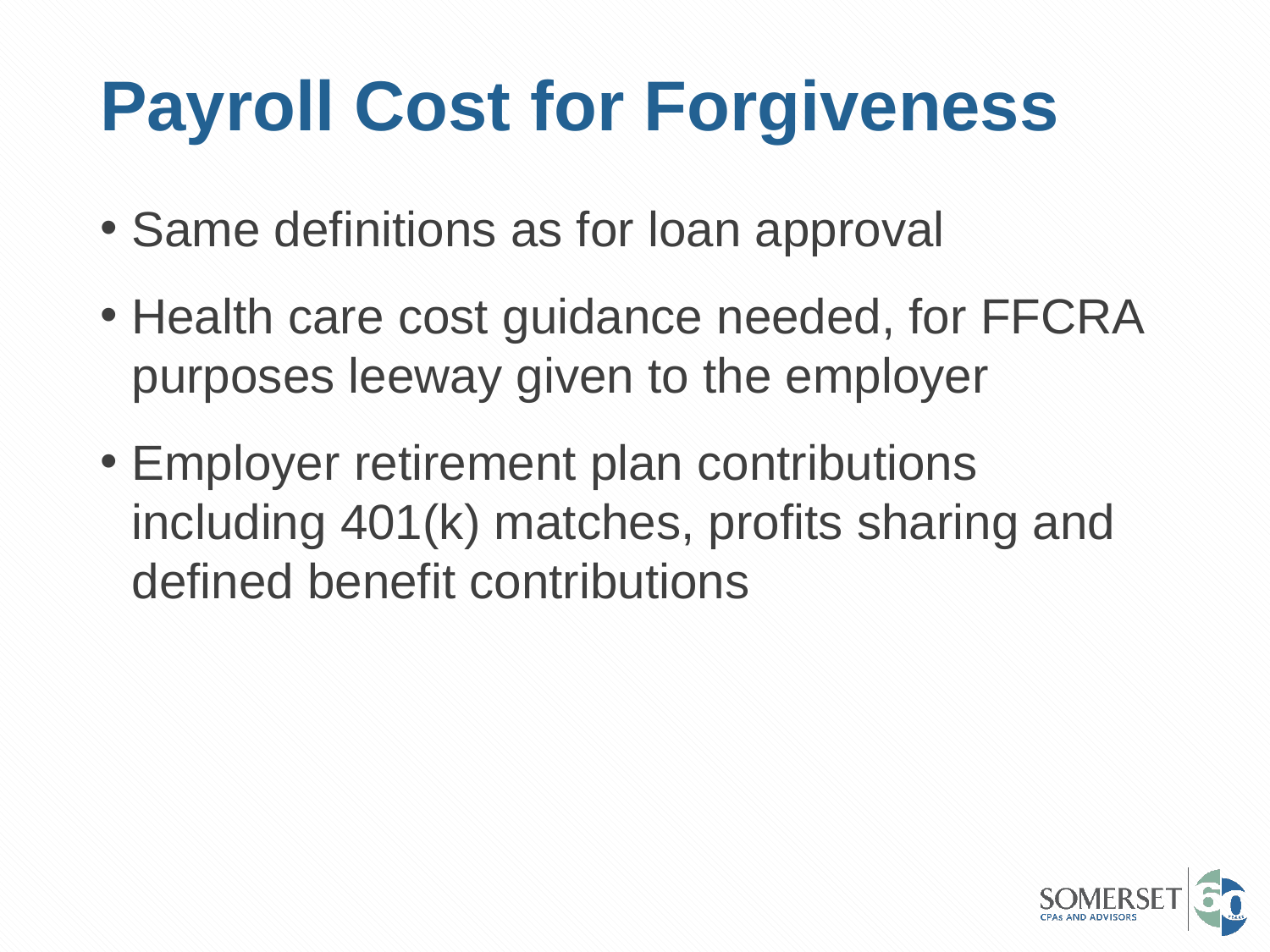

# Payroll Cost for Forgiveness
Same definitions as for loan approval
Health care cost guidance needed, for FFCRA purposes leeway given to the employer
Employer retirement plan contributions including 401(k) matches, profits sharing and defined benefit contributions